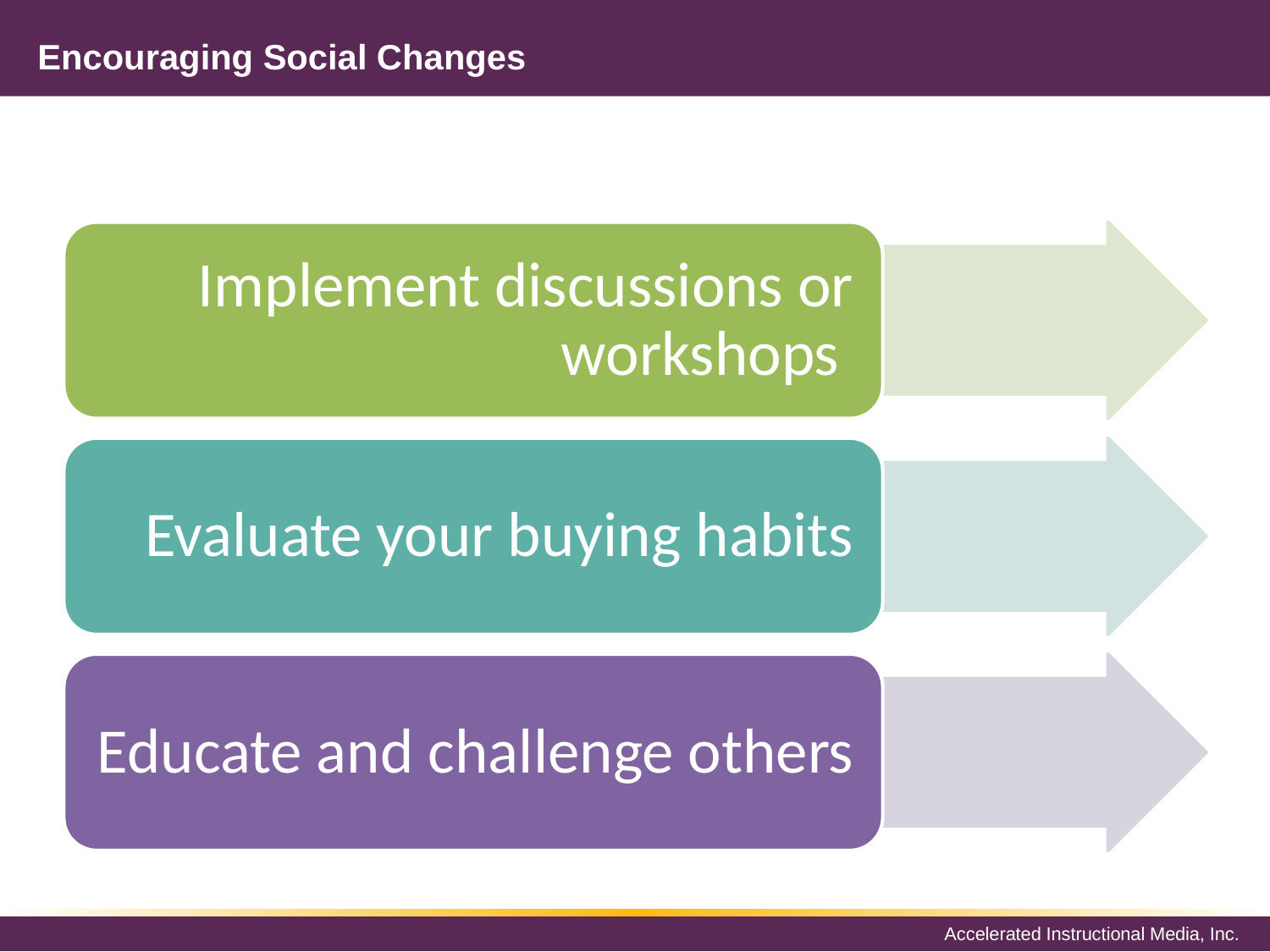

# Encouraging Social Changes

Implement discussions or workshops

Evaluate your buying habits

Educate and challenge others